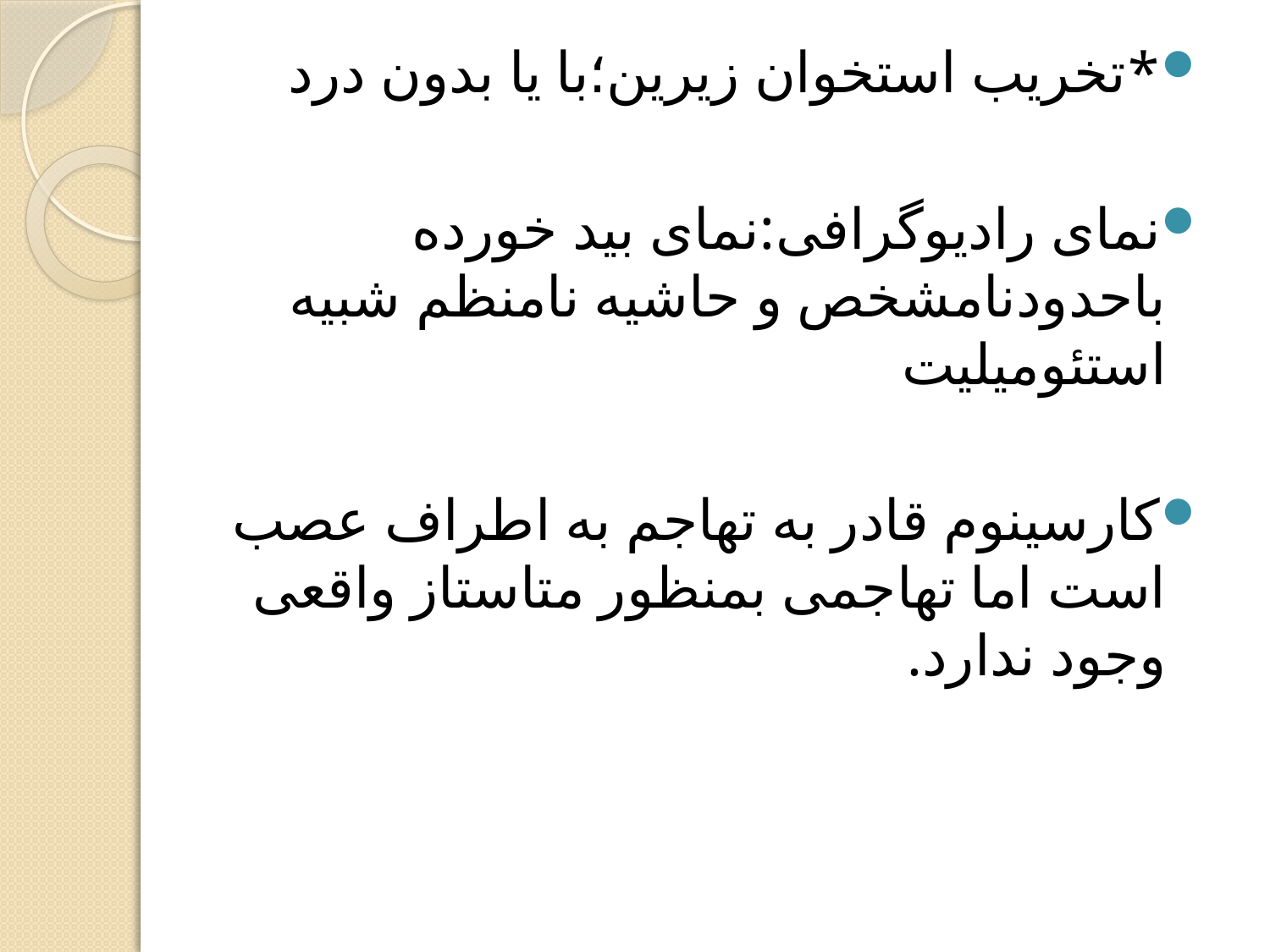

*تخریب استخوان زیرین؛با یا بدون درد

نمای رادیوگرافی:نمای بید خورده باحدودنامشخص و حاشیه نامنظم شبیه استئومیلیت

کارسینوم قادر به تهاجم به اطراف عصب است اما تهاجمی بمنظور متاستاز واقعی وجود ندارد.